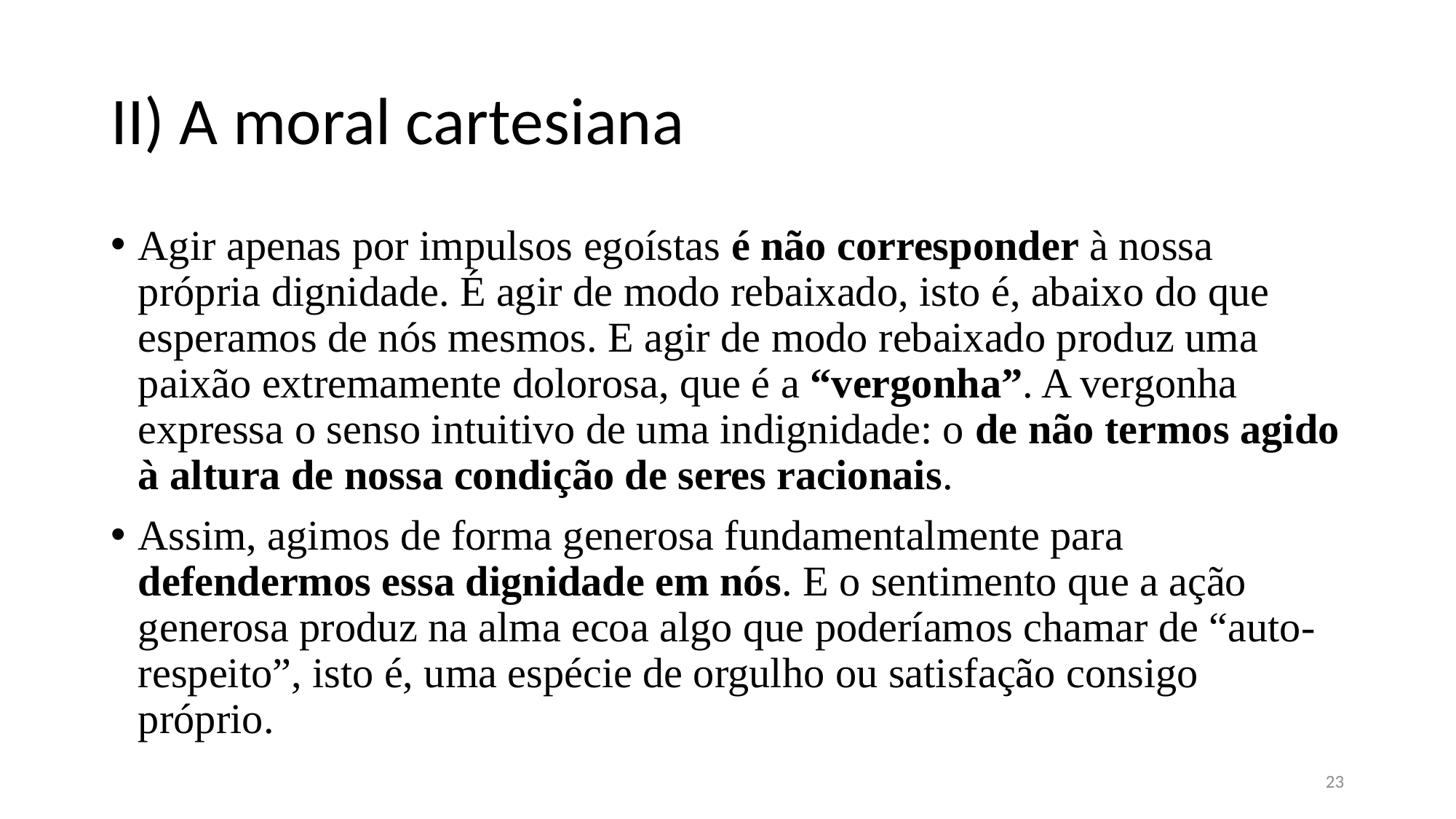

# II) A moral cartesiana
Agir apenas por impulsos egoístas é não corresponder à nossa própria dignidade. É agir de modo rebaixado, isto é, abaixo do que esperamos de nós mesmos. E agir de modo rebaixado produz uma paixão extremamente dolorosa, que é a “vergonha”. A vergonha expressa o senso intuitivo de uma indignidade: o de não termos agido à altura de nossa condição de seres racionais.
Assim, agimos de forma generosa fundamentalmente para defendermos essa dignidade em nós. E o sentimento que a ação generosa produz na alma ecoa algo que poderíamos chamar de “auto-respeito”, isto é, uma espécie de orgulho ou satisfação consigo próprio.

23